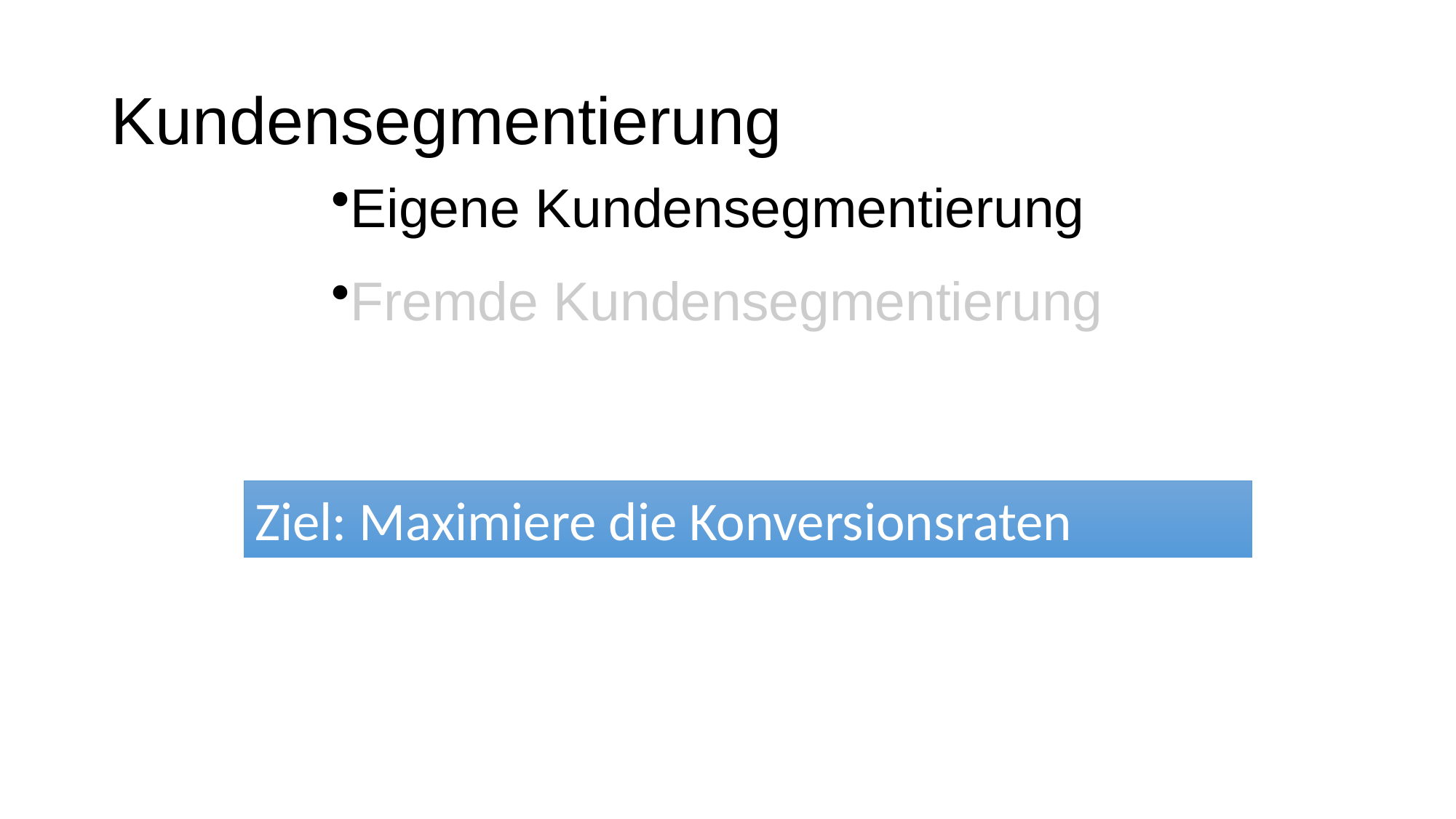

# Kundensegmentierung
Eigene Kundensegmentierung
Fremde Kundensegmentierung

Ziel: Maximiere die Konversionsraten
21.12.20
Marketing
9